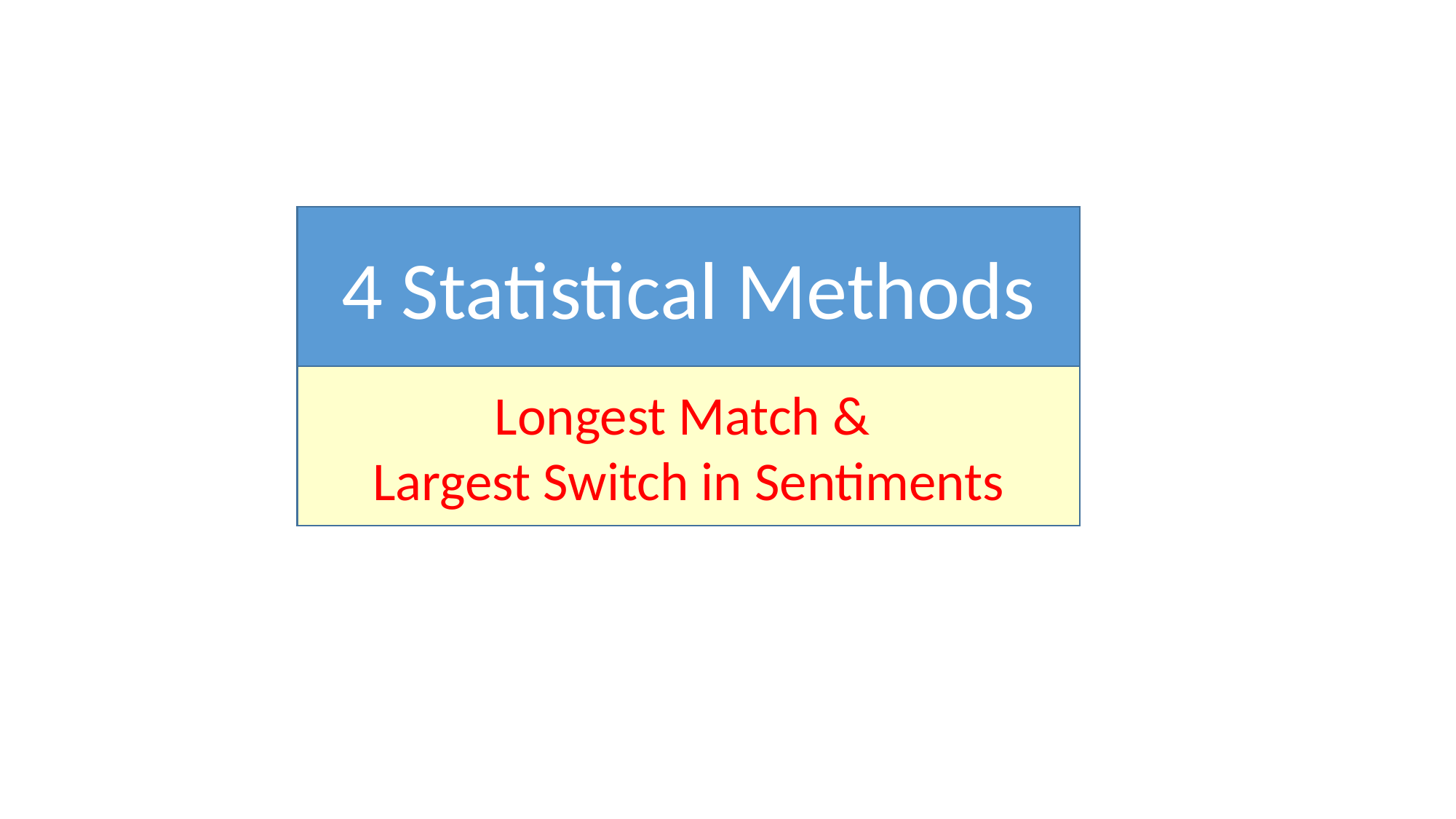

4 Statistical Methods
Longest Match &
Largest Switch in Sentiments